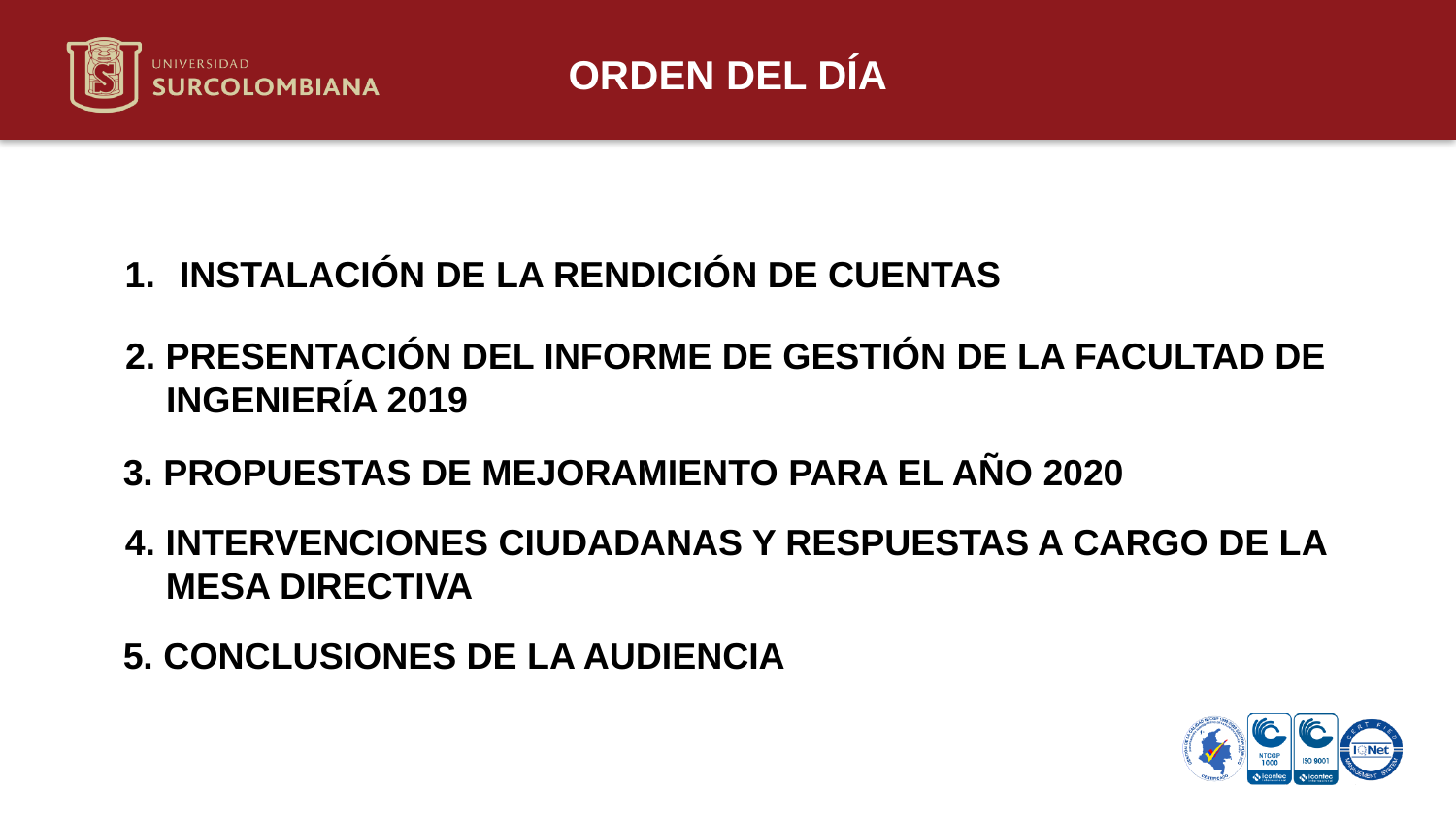

ORDEN DEL DÍA
INSTALACIÓN DE LA RENDICIÓN DE CUENTAS
2. PRESENTACIÓN DEL INFORME DE GESTIÓN DE LA FACULTAD DE
    INGENIERÍA 2019
3. PROPUESTAS DE MEJORAMIENTO PARA EL AÑO 2020
4. INTERVENCIONES CIUDADANAS Y RESPUESTAS A CARGO DE LA
    MESA DIRECTIVA
5. CONCLUSIONES DE LA AUDIENCIA
Neiva  11 de mayo de 2020